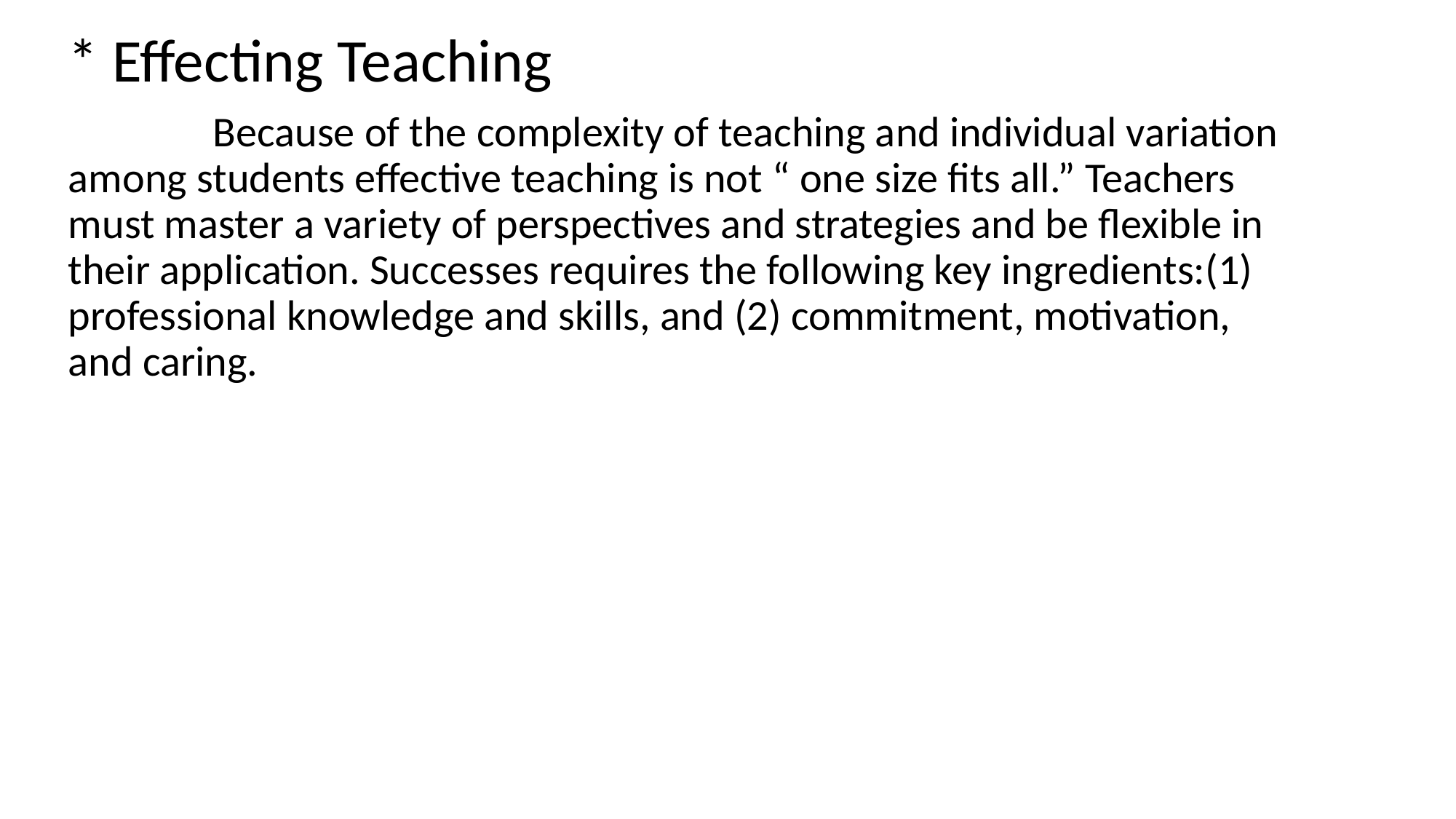

* Effecting Teaching
               Because of the complexity of teaching and individual variation among students effective teaching is not “ one size fits all.” Teachers must master a variety of perspectives and strategies and be flexible in their application. Successes requires the following key ingredients:(1) professional knowledge and skills, and (2) commitment, motivation, and caring.
#